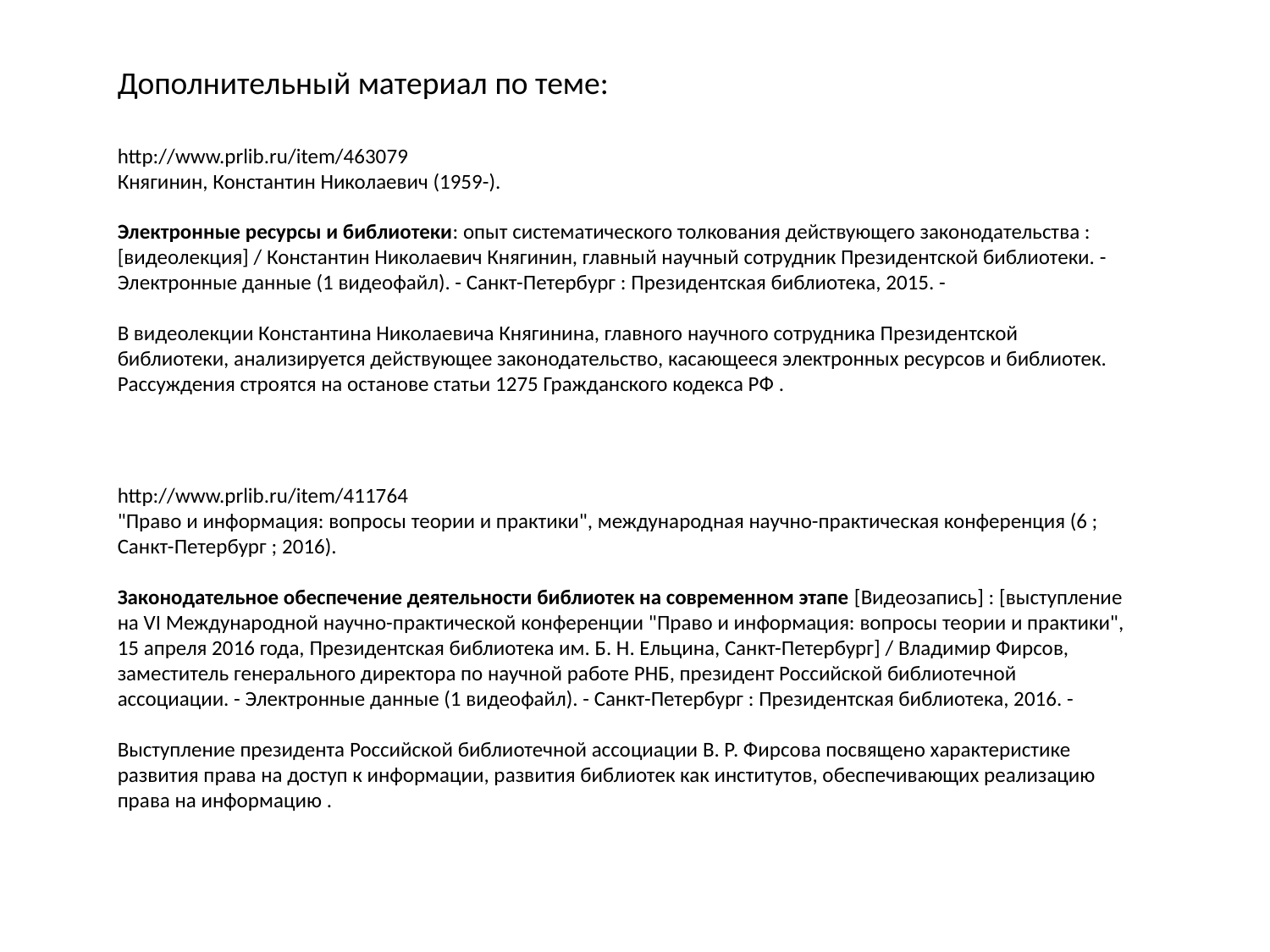

Дополнительный материал по теме:
http://www.prlib.ru/item/463079
Княгинин, Константин Николаевич (1959-).

Электронные ресурсы и библиотеки: опыт систематического толкования действующего законодательства : [видеолекция] / Константин Николаевич Княгинин, главный научный сотрудник Президентской библиотеки. - Электронные данные (1 видеофайл). - Санкт-Петербург : Президентская библиотека, 2015. -

В видеолекции Константина Николаевича Княгинина, главного научного сотрудника Президентской библиотеки, анализируется действующее законодательство, касающееся электронных ресурсов и библиотек. Рассуждения строятся на останове статьи 1275 Гражданского кодекса РФ .
http://www.prlib.ru/item/411764
"Право и информация: вопросы теории и практики", международная научно-практическая конференция (6 ; Санкт-Петербург ; 2016).

Законодательное обеспечение деятельности библиотек на современном этапе [Видеозапись] : [выступление на VI Международной научно-практической конференции "Право и информация: вопросы теории и практики", 15 апреля 2016 года, Президентская библиотека им. Б. Н. Ельцина, Санкт-Петербург] / Владимир Фирсов, заместитель генерального директора по научной работе РНБ, президент Российской библиотечной ассоциации. - Электронные данные (1 видеофайл). - Санкт-Петербург : Президентская библиотека, 2016. -

Выступление президента Российской библиотечной ассоциации В. Р. Фирсова посвящено характеристике развития права на доступ к информации, развития библиотек как институтов, обеспечивающих реализацию права на информацию .